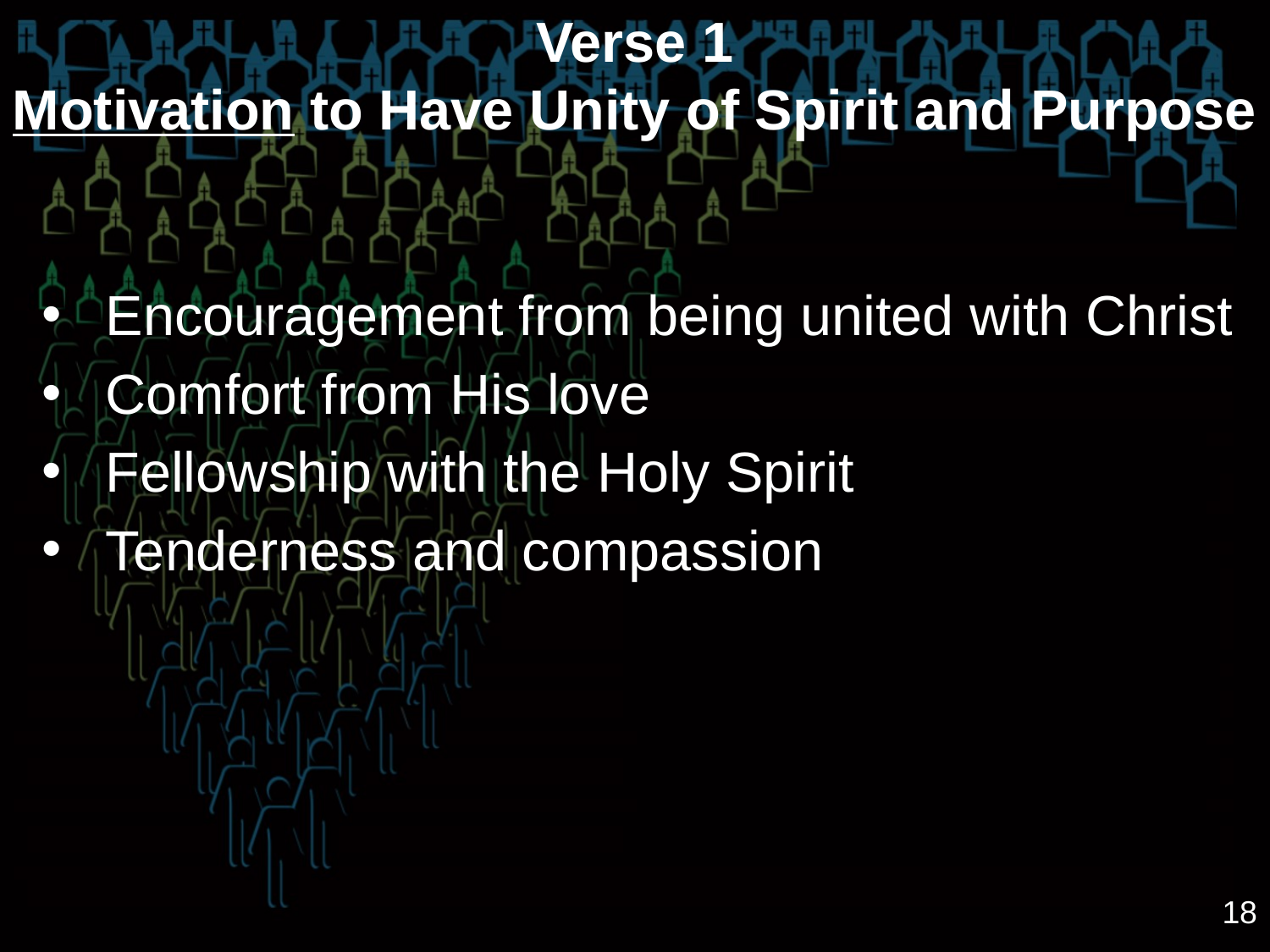

Verse 1
Motivation to Have Unity of Spirit and Purpose
Encouragement from being united with Christ
Comfort from His love
Fellowship with the Holy Spirit
Tenderness and compassion
18